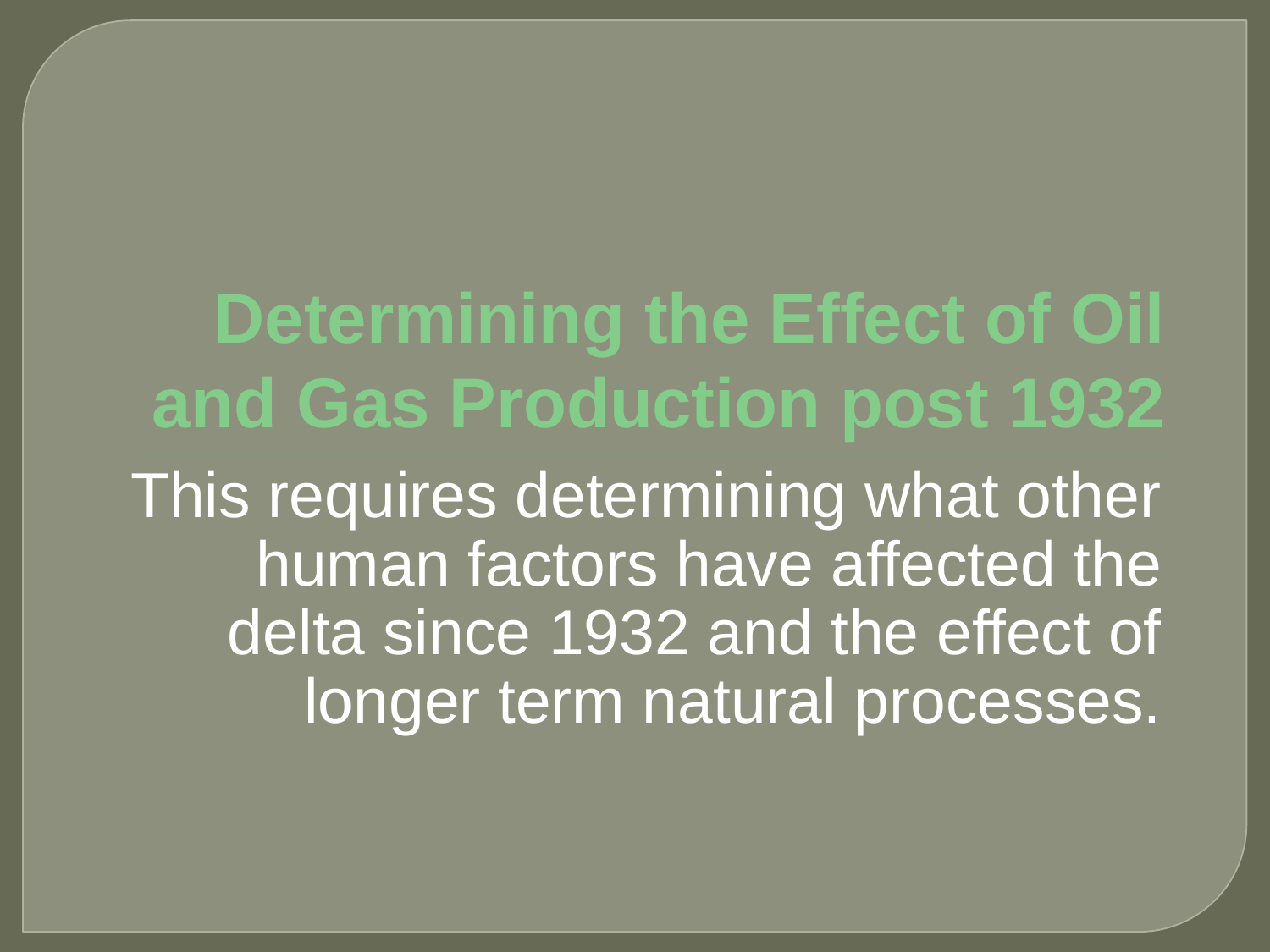

# Determining the Effect of Oil and Gas Production post 1932
This requires determining what other human factors have affected the delta since 1932 and the effect of longer term natural processes.